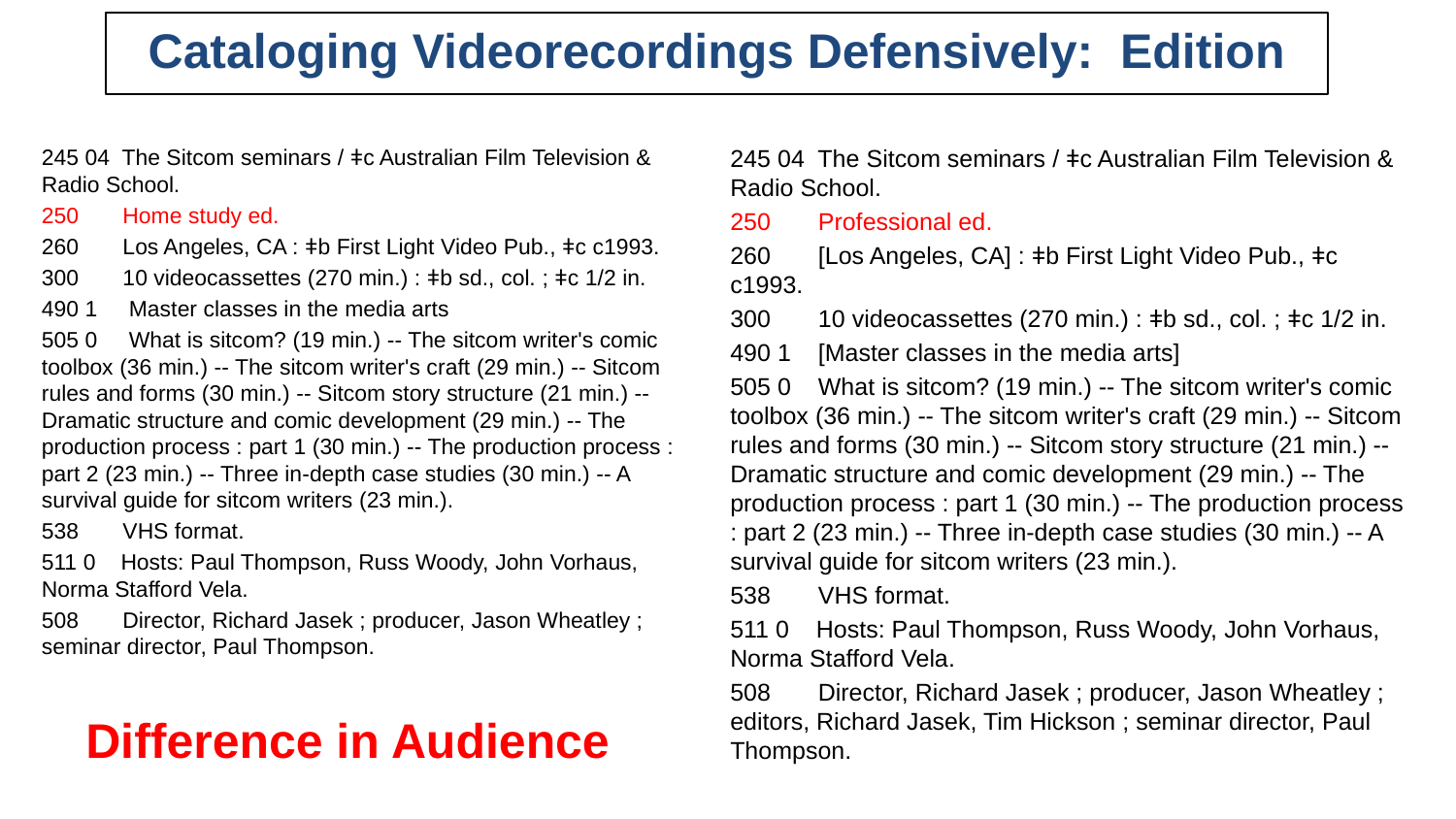

# Cataloging Videorecordings Defensively:  Edition
245 04  The Sitcom seminars / ǂc Australian Film Television & Radio School.
250       Professional ed.
260       [Los Angeles, CA] : ǂb First Light Video Pub., ǂc c1993.
300       10 videocassettes (270 min.) : ǂb sd., col. ; ǂc 1/2 in.
490 1    [Master classes in the media arts]
505 0    What is sitcom? (19 min.) -- The sitcom writer's comic toolbox (36 min.) -- The sitcom writer's craft (29 min.) -- Sitcom rules and forms (30 min.) -- Sitcom story structure (21 min.) -- Dramatic structure and comic development (29 min.) -- The production process : part 1 (30 min.) -- The production process : part 2 (23 min.) -- Three in-depth case studies (30 min.) -- A survival guide for sitcom writers (23 min.).
538       VHS format.
511 0    Hosts: Paul Thompson, Russ Woody, John Vorhaus, Norma Stafford Vela.
508       Director, Richard Jasek ; producer, Jason Wheatley ; editors, Richard Jasek, Tim Hickson ; seminar director, Paul Thompson.
245 04  The Sitcom seminars / ǂc Australian Film Television & Radio School.
250       Home study ed.
260       Los Angeles, CA : ǂb First Light Video Pub., ǂc c1993.
300       10 videocassettes (270 min.) : ǂb sd., col. ; ǂc 1/2 in.
490 1     Master classes in the media arts
505 0     What is sitcom? (19 min.) -- The sitcom writer's comic toolbox (36 min.) -- The sitcom writer's craft (29 min.) -- Sitcom rules and forms (30 min.) -- Sitcom story structure (21 min.) -- Dramatic structure and comic development (29 min.) -- The production process : part 1 (30 min.) -- The production process : part 2 (23 min.) -- Three in-depth case studies (30 min.) -- A survival guide for sitcom writers (23 min.).
538       VHS format.
511 0    Hosts: Paul Thompson, Russ Woody, John Vorhaus, Norma Stafford Vela.
508       Director, Richard Jasek ; producer, Jason Wheatley ; seminar director, Paul Thompson.
Difference in Audience